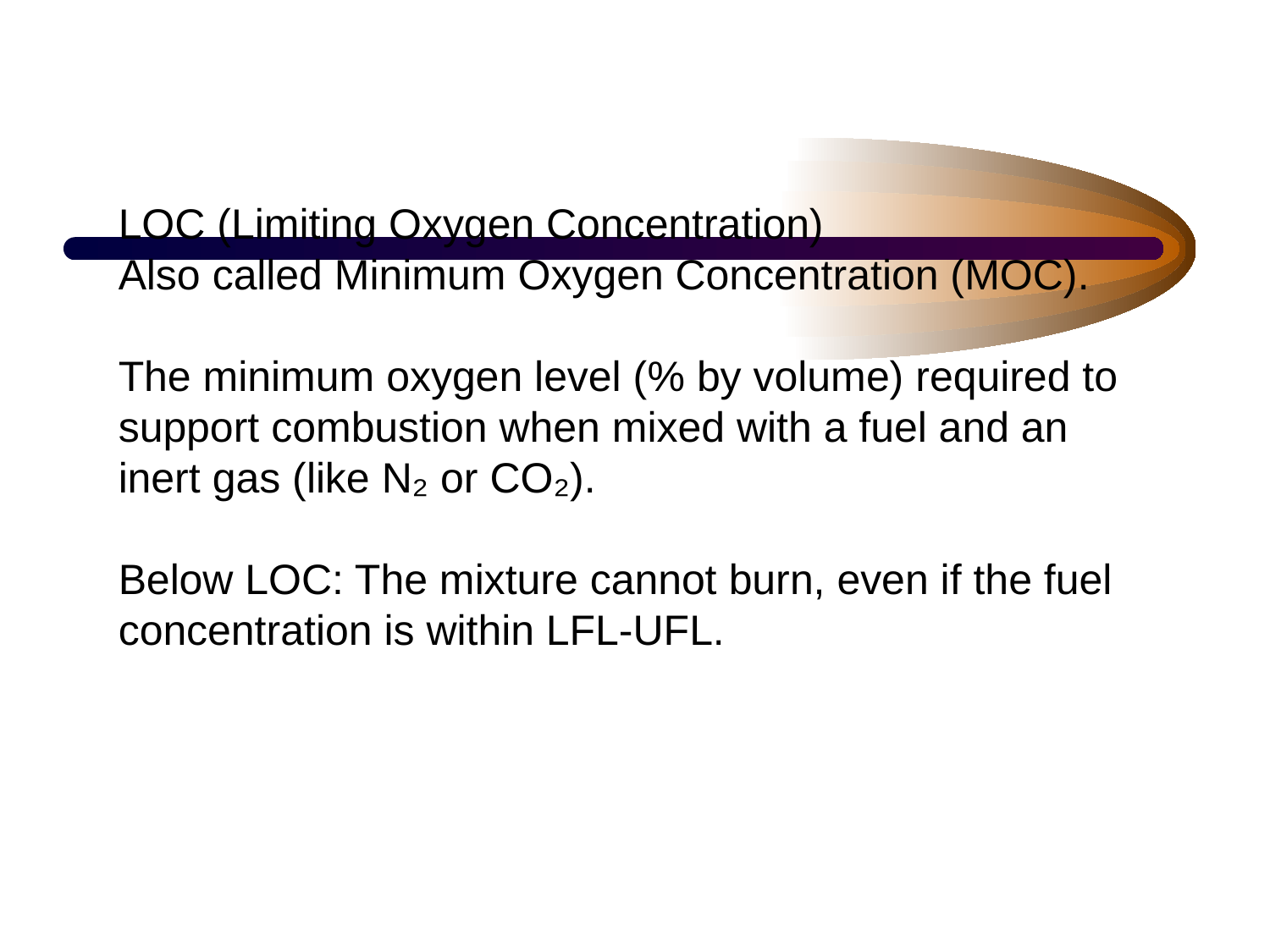

LOC (Limiting Oxygen Concentration)
Also called Minimum Oxygen Concentration (MOC).

The minimum oxygen level (% by volume) required to support combustion when mixed with a fuel and an inert gas (like N₂ or CO₂).

Below LOC: The mixture cannot burn, even if the fuel concentration is within LFL-UFL.